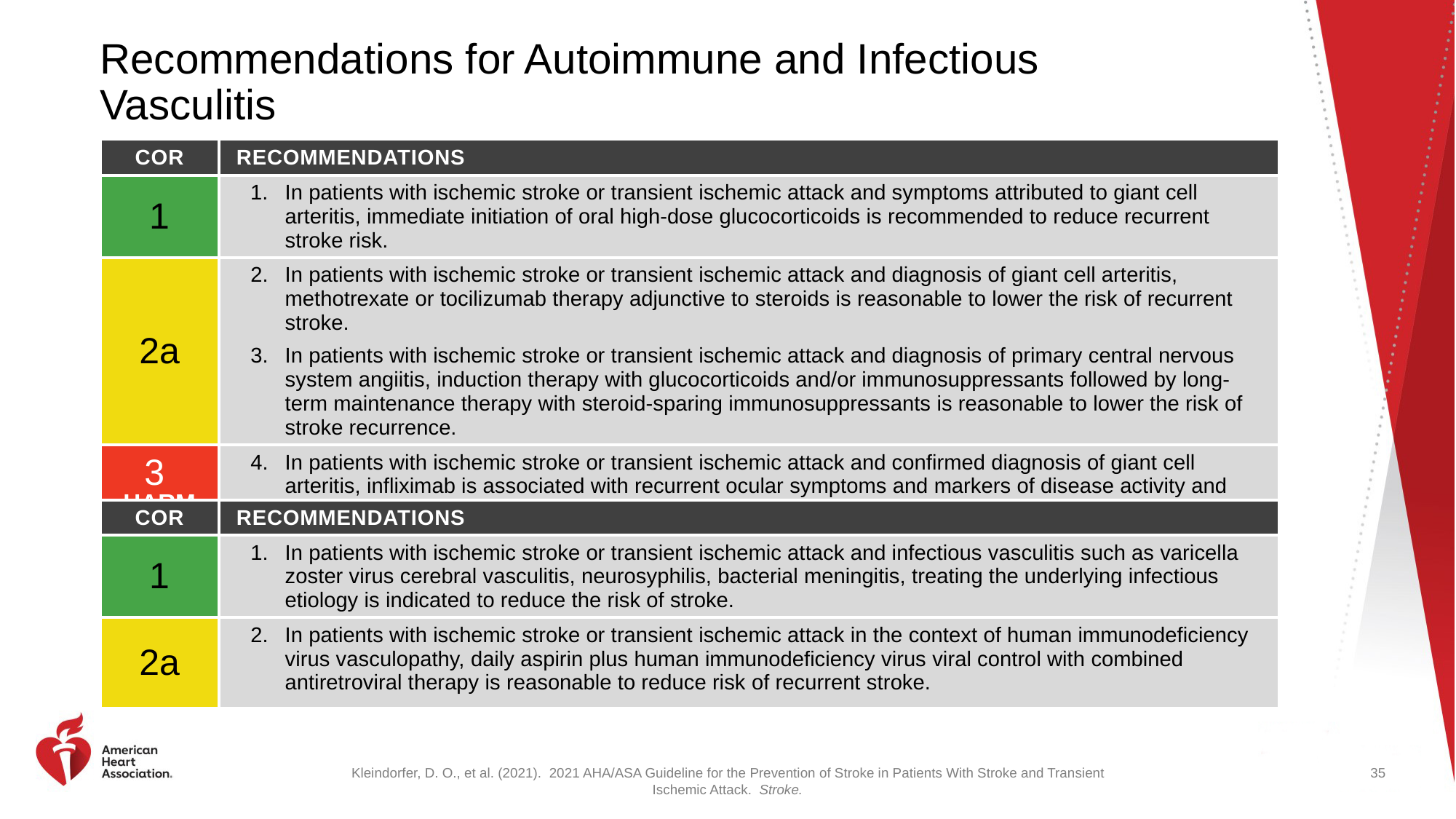

# Recommendations for Autoimmune and Infectious Vasculitis
| COR | RECOMMENDATIONS |
| --- | --- |
| 1 | In patients with ischemic stroke or transient ischemic attack and symptoms attributed to giant cell arteritis, immediate initiation of oral high-dose glucocorticoids is recommended to reduce recurrent stroke risk. |
| 2a | In patients with ischemic stroke or transient ischemic attack and diagnosis of giant cell arteritis, methotrexate or tocilizumab therapy adjunctive to steroids is reasonable to lower the risk of recurrent stroke. In patients with ischemic stroke or transient ischemic attack and diagnosis of primary central nervous system angiitis, induction therapy with glucocorticoids and/or immunosuppressants followed by long-term maintenance therapy with steroid-sparing immunosuppressants is reasonable to lower the risk of stroke recurrence. |
| 3 HARM | In patients with ischemic stroke or transient ischemic attack and confirmed diagnosis of giant cell arteritis, infliximab is associated with recurrent ocular symptoms and markers of disease activity and should not be administered. |
| COR | RECOMMENDATIONS |
| --- | --- |
| 1 | In patients with ischemic stroke or transient ischemic attack and infectious vasculitis such as varicella zoster virus cerebral vasculitis, neurosyphilis, bacterial meningitis, treating the underlying infectious etiology is indicated to reduce the risk of stroke. |
| 2a | In patients with ischemic stroke or transient ischemic attack in the context of human immunodeficiency virus vasculopathy, daily aspirin plus human immunodeficiency virus viral control with combined antiretroviral therapy is reasonable to reduce risk of recurrent stroke. |
35